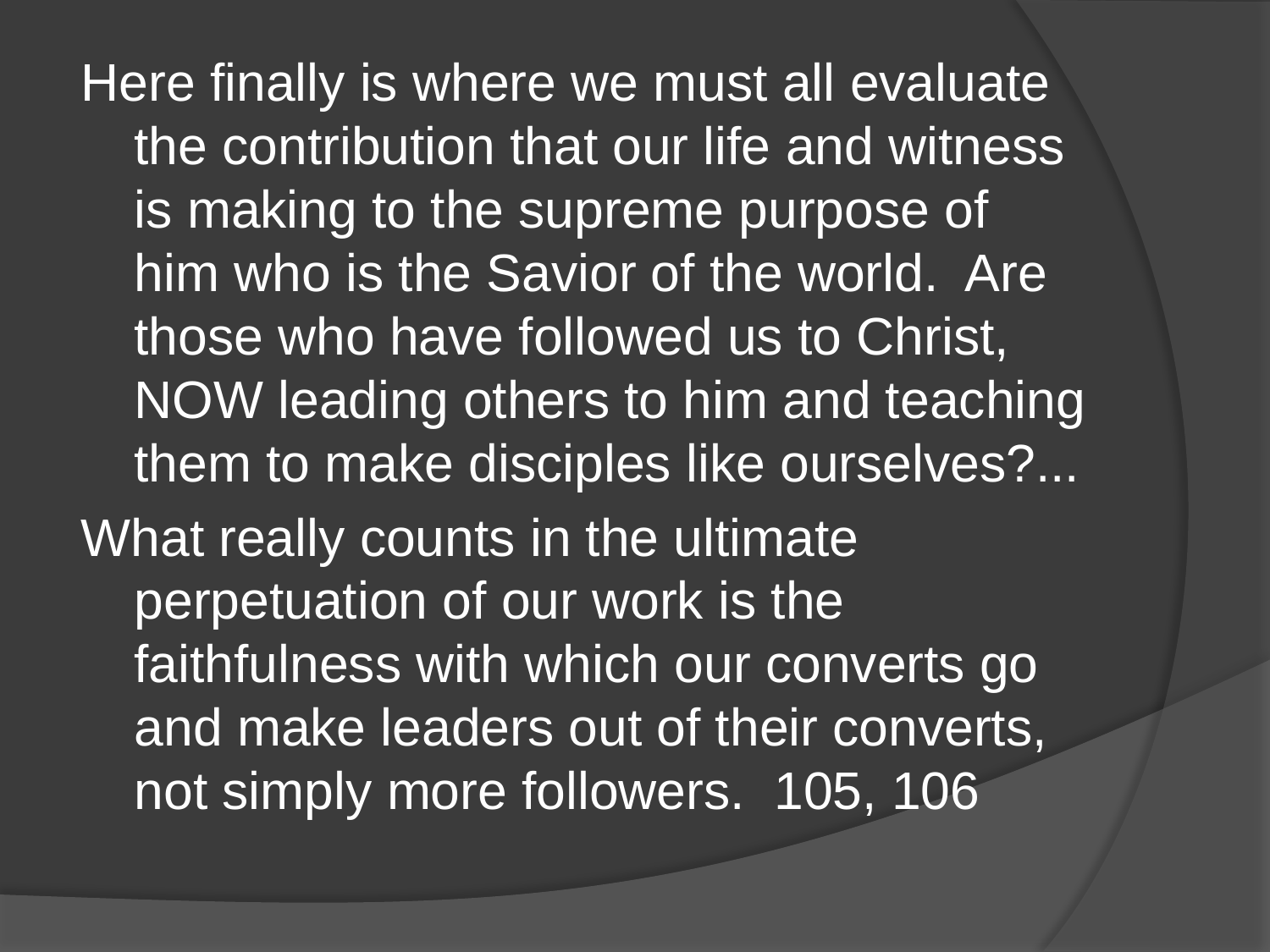

Here finally is where we must all evaluate the contribution that our life and witness is making to the supreme purpose of him who is the Savior of the world.  Are those who have followed us to Christ, NOW leading others to him and teaching them to make disciples like ourselves?...
What really counts in the ultimate perpetuation of our work is the faithfulness with which our converts go and make leaders out of their converts, not simply more followers.  105, 106